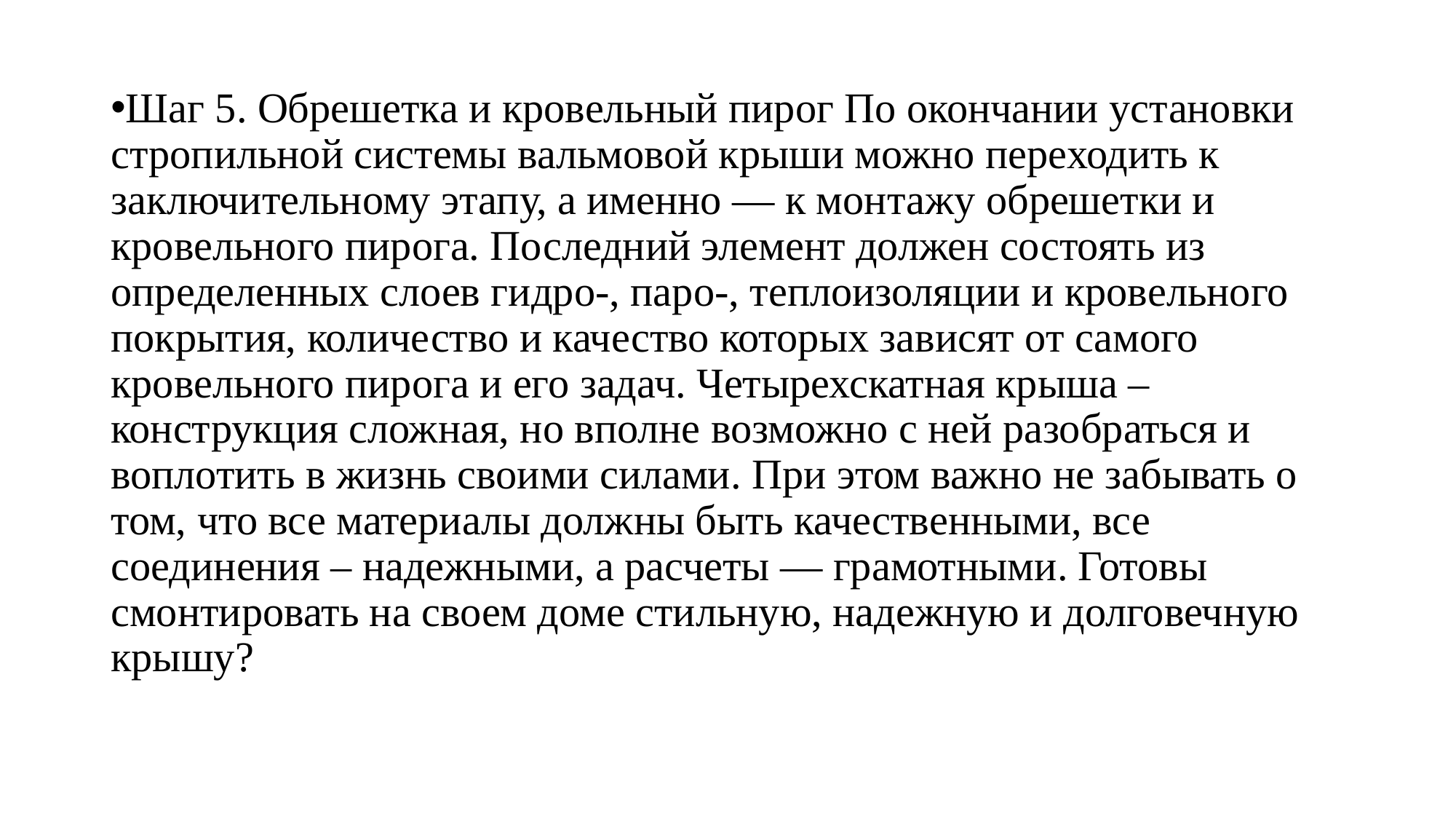

Шаг 5. Обрешетка и кровельный пирог По окончании установки стропильной системы вальмовой крыши можно переходить к заключительному этапу, а именно — к монтажу обрешетки и кровельного пирога. Последний элемент должен состоять из определенных слоев гидро-, паро-, теплоизоляции и кровельного покрытия, количество и качество которых зависят от самого кровельного пирога и его задач. Четырехскатная крыша – конструкция сложная, но вполне возможно с ней разобраться и воплотить в жизнь своими силами. При этом важно не забывать о том, что все материалы должны быть качественными, все соединения – надежными, а расчеты — грамотными. Готовы смонтировать на своем доме стильную, надежную и долговечную крышу?